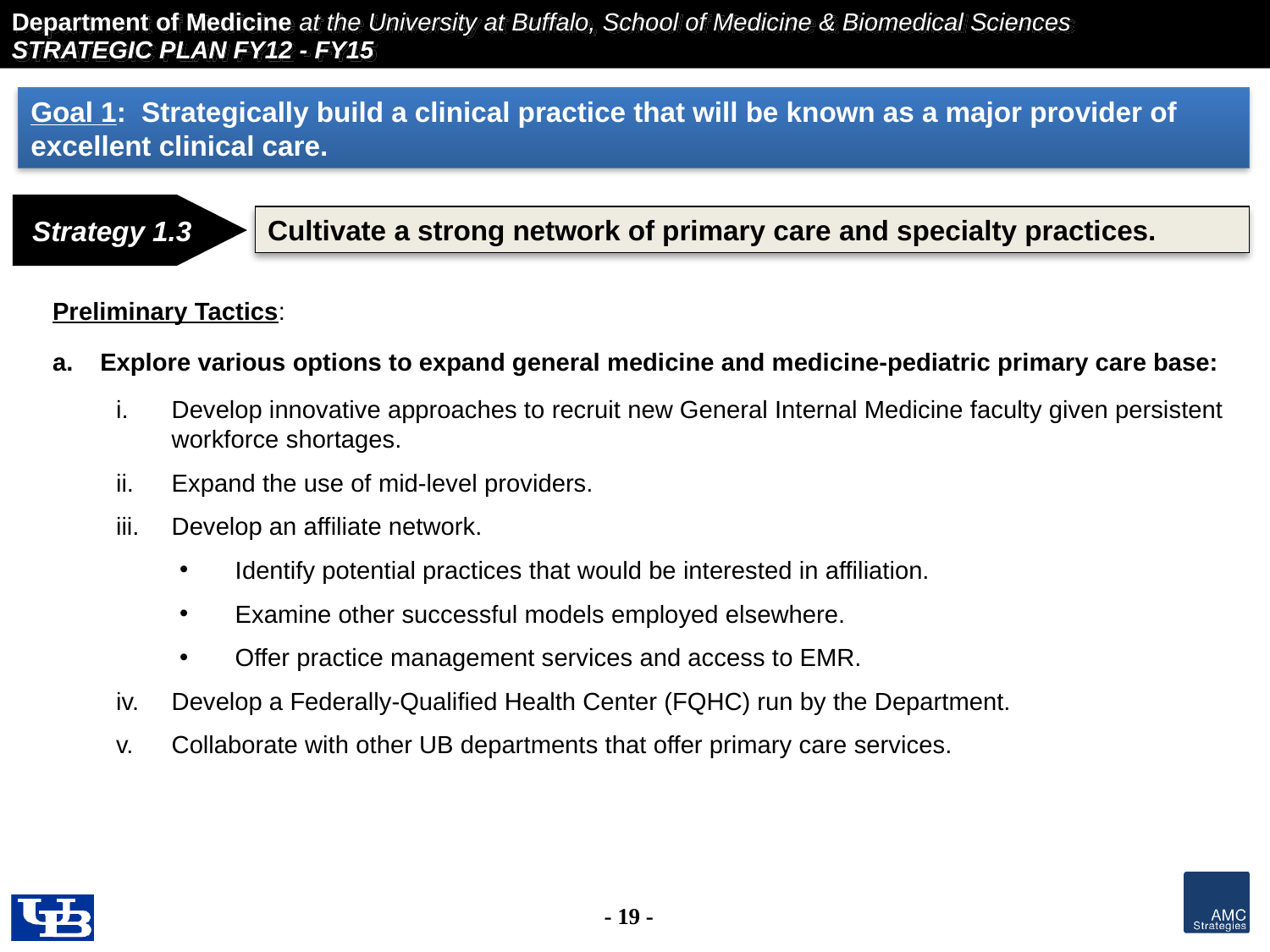

Goal 1:  Strategically build a clinical practice that will be known as a major provider of excellent clinical care.
Strategy 1.3
Cultivate a strong network of primary care and specialty practices.
Preliminary Tactics:
Explore various options to expand general medicine and medicine-pediatric primary care base:
Develop innovative approaches to recruit new General Internal Medicine faculty given persistent workforce shortages.
Expand the use of mid-level providers.
Develop an affiliate network.
Identify potential practices that would be interested in affiliation.
Examine other successful models employed elsewhere.
Offer practice management services and access to EMR.
Develop a Federally-Qualified Health Center (FQHC) run by the Department.
Collaborate with other UB departments that offer primary care services.